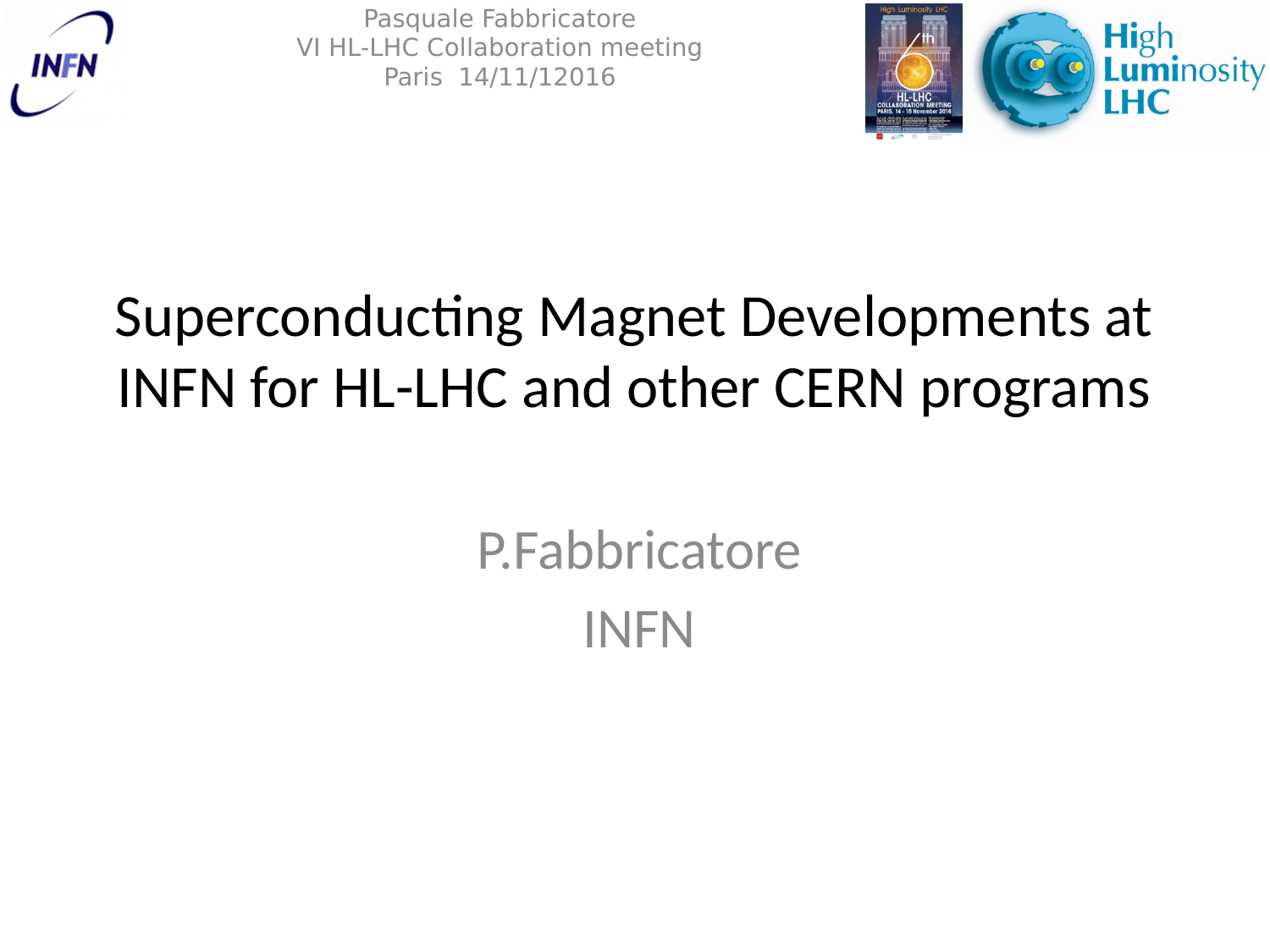

# Superconducting Magnet Developments at INFN for HL-LHC and other CERN programs
P.Fabbricatore
INFN